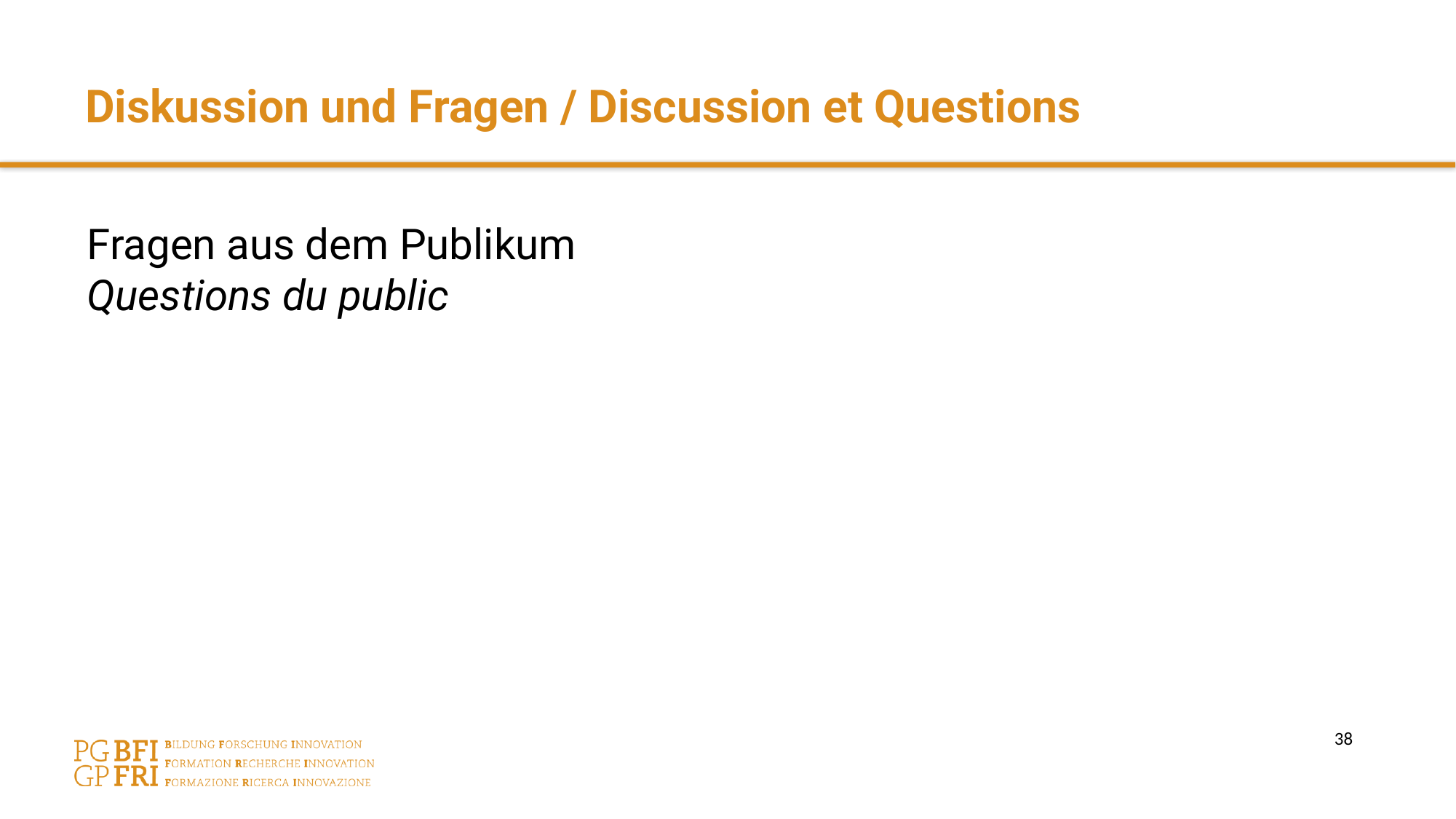

Diskussion und Fragen / Discussion et Questions
Fragen aus dem Publikum
Questions du public
38